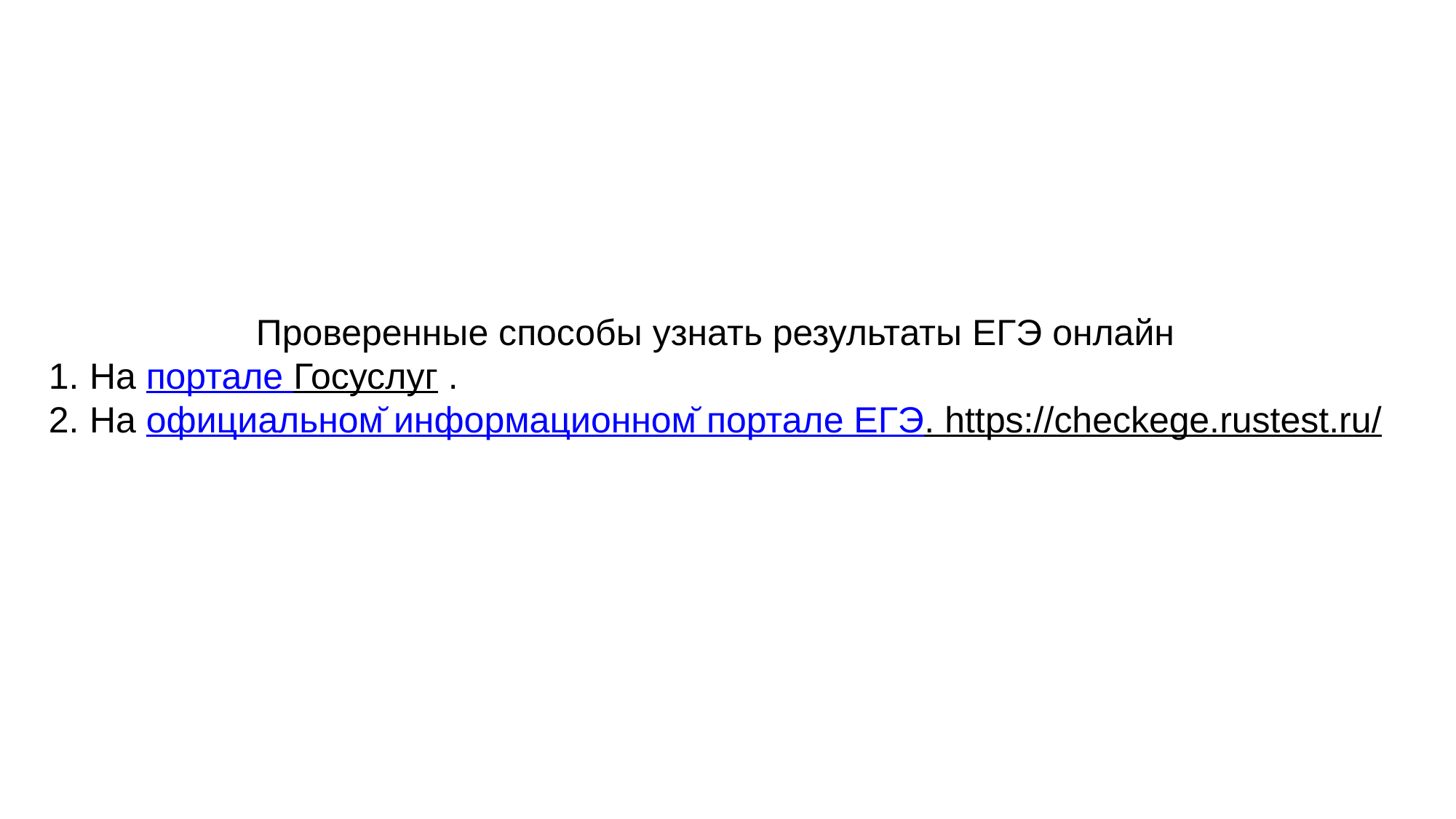

# Проверенные способы узнать результаты ЕГЭ онлайн
На портале Госуслуг .
На официальном̆ информационном̆ портале ЕГЭ. https://checkege.rustest.ru/